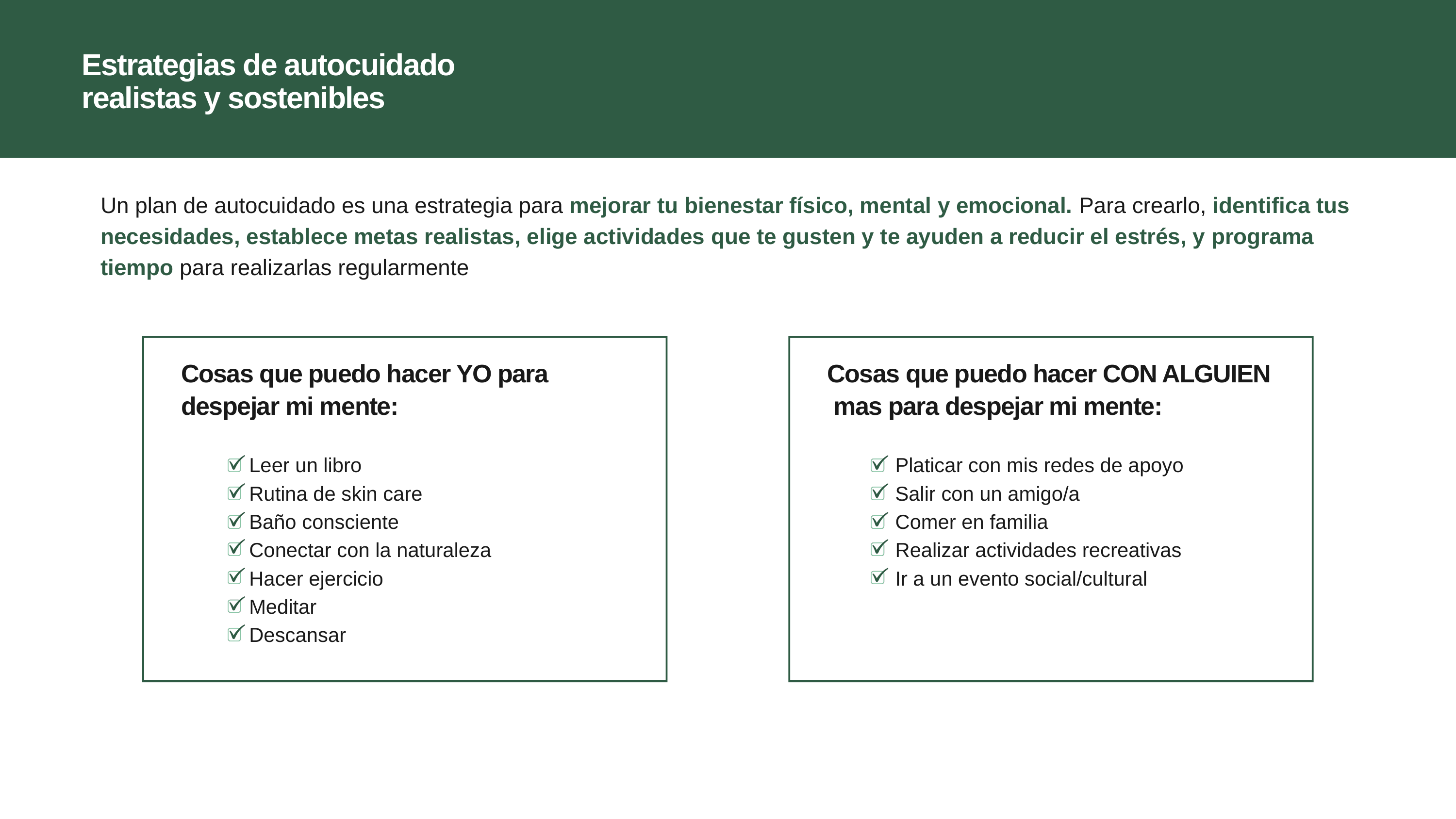

Estrategias de autocuidado realistas y sostenibles
Un plan de autocuidado es una estrategia para mejorar tu bienestar físico, mental y emocional. Para crearlo, identifica tus necesidades, establece metas realistas, elige actividades que te gusten y te ayuden a reducir el estrés, y programa tiempo para realizarlas regularmente

Cosas que puedo hacer YO para despejar mi mente:
Cosas que puedo hacer CON ALGUIEN  mas para despejar mi mente:
Leer un libro
Rutina de skin care
Baño consciente
Conectar con la naturaleza
Hacer ejercicio
Meditar
Descansar
Platicar con mis redes de apoyo
Salir con un amigo/a
Comer en familia
Realizar actividades recreativas
Ir a un evento social/cultural